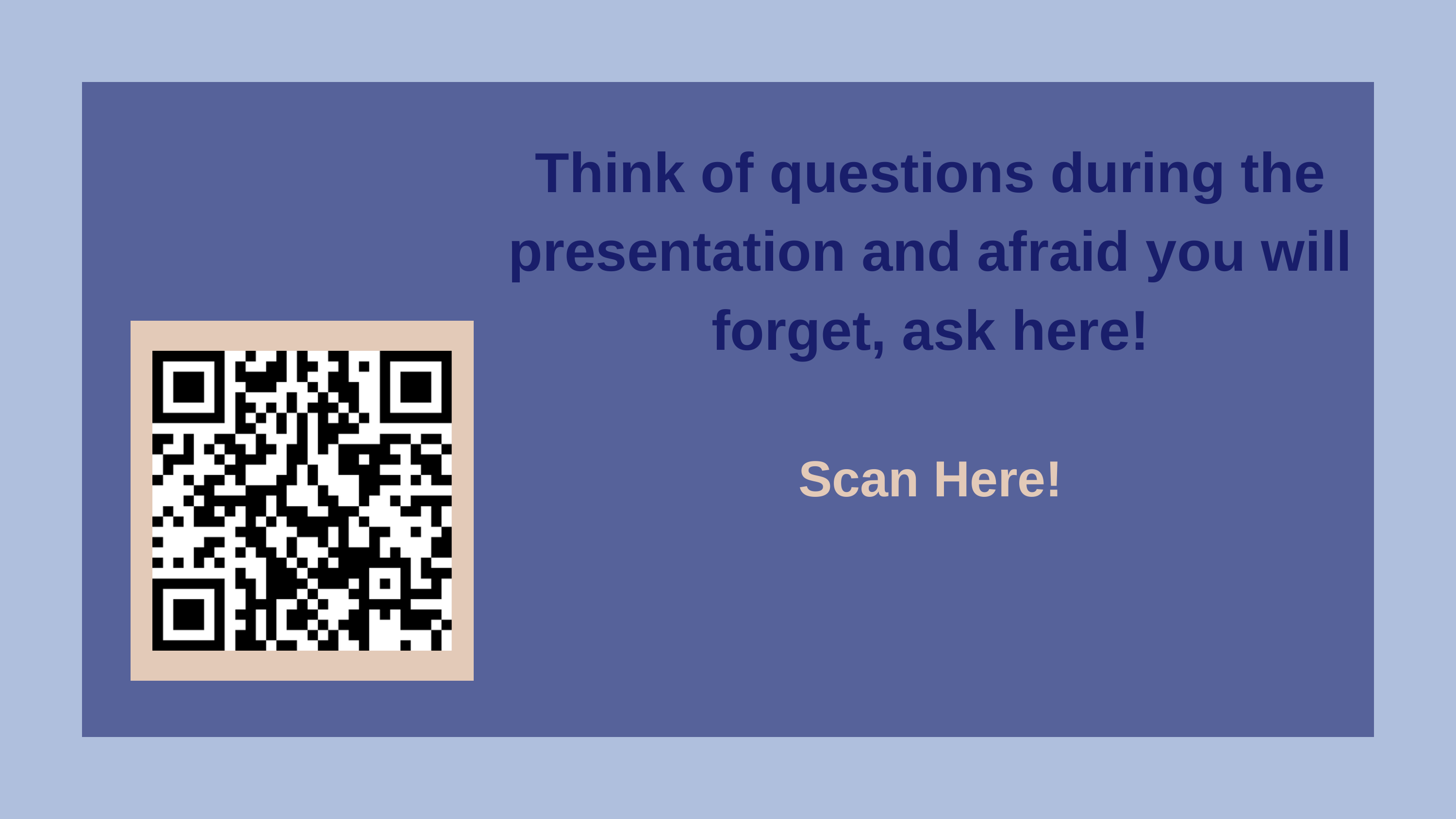

Think of questions during the presentation and afraid you will forget, ask here!

Scan Here!